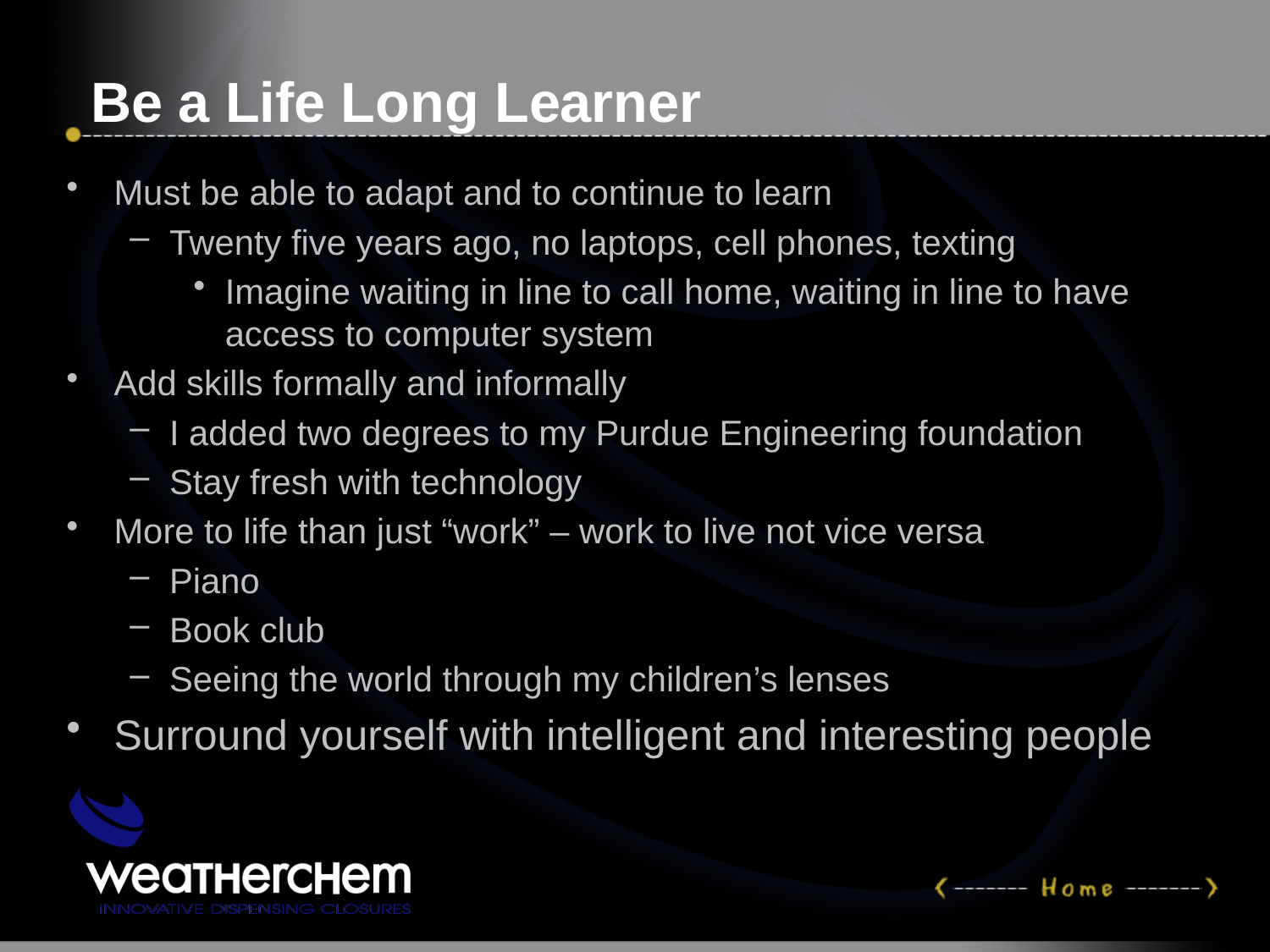

# Be a Life Long Learner
Must be able to adapt and to continue to learn
Twenty five years ago, no laptops, cell phones, texting
Imagine waiting in line to call home, waiting in line to have access to computer system
Add skills formally and informally
I added two degrees to my Purdue Engineering foundation
Stay fresh with technology
More to life than just “work” – work to live not vice versa
Piano
Book club
Seeing the world through my children’s lenses
Surround yourself with intelligent and interesting people